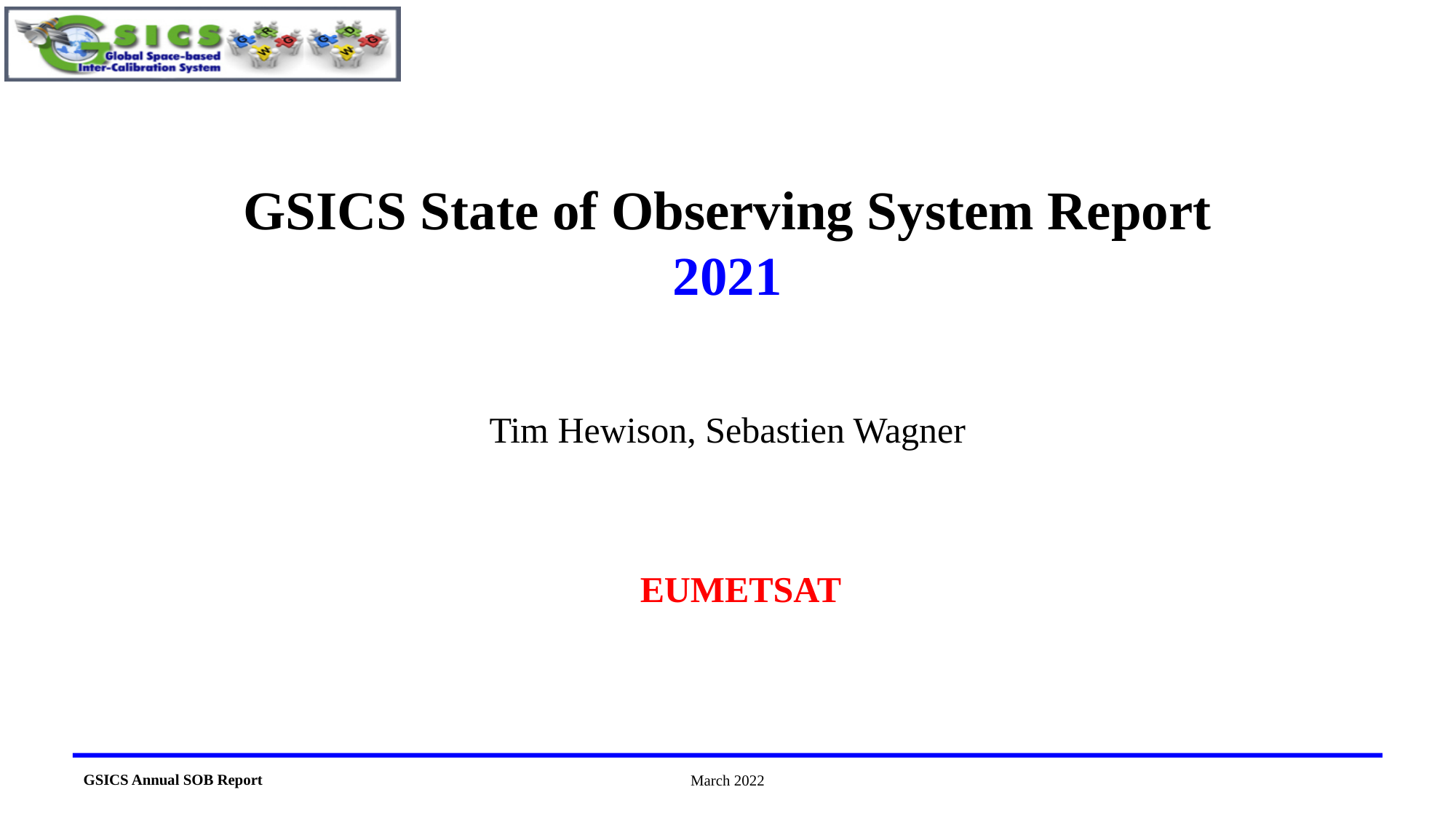

# GSICS State of Observing System Report 2021

Tim Hewison, Sebastien Wagner

EUMETSAT